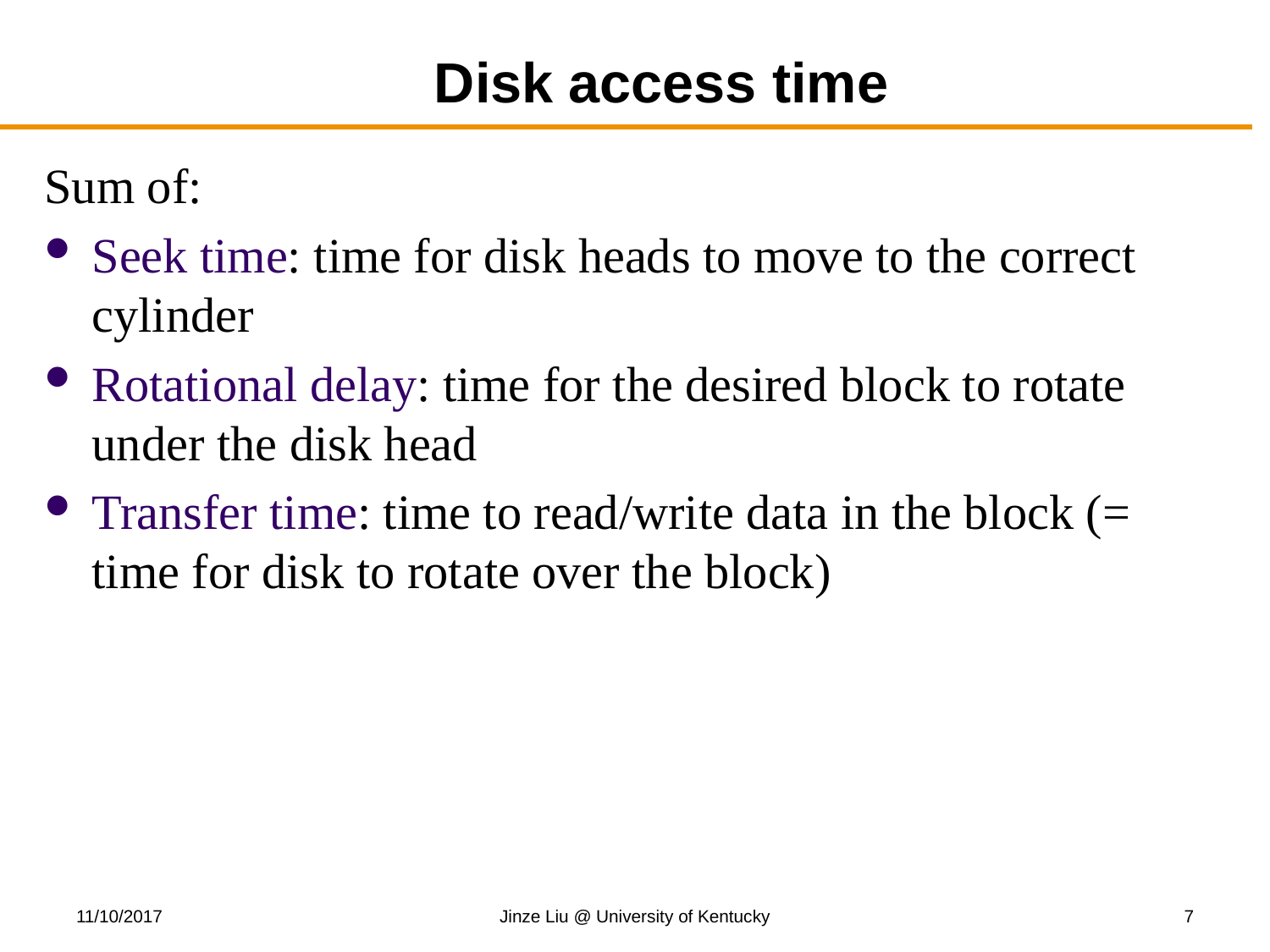

# Disk access time
Sum of:
Seek time: time for disk heads to move to the correct cylinder
Rotational delay: time for the desired block to rotate under the disk head
Transfer time: time to read/write data in the block (= time for disk to rotate over the block)
11/10/2017
Jinze Liu @ University of Kentucky
7